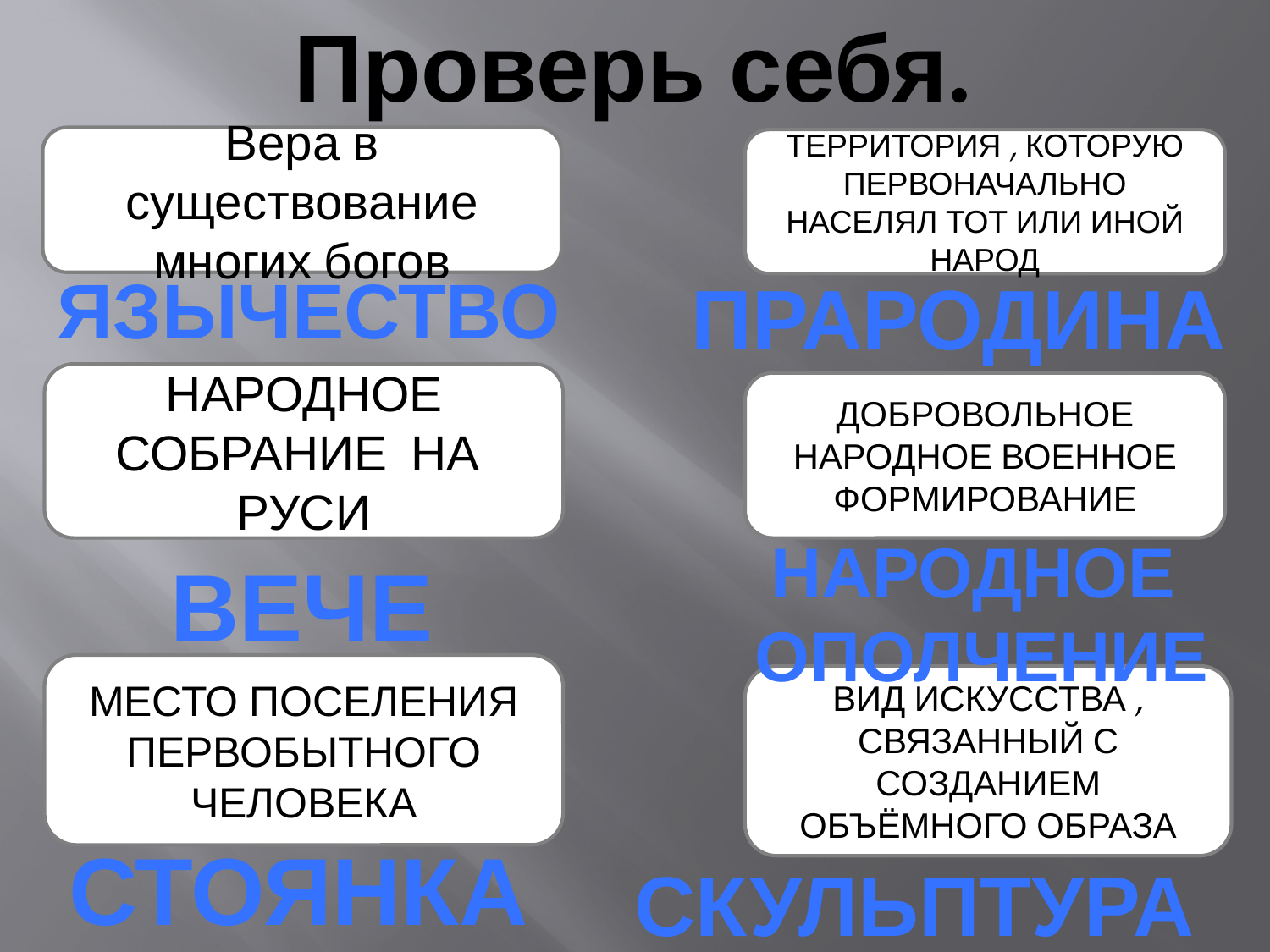

Проверь себя.
Вера в существование многих богов
ТЕРРИТОРИЯ , КОТОРУЮ ПЕРВОНАЧАЛЬНО НАСЕЛЯЛ ТОТ ИЛИ ИНОЙ НАРОД
ЯЗЫЧЕСТВО
ПРАРОДИНА
НАРОДНОЕ СОБРАНИЕ  НА
РУСИ
ДОБРОВОЛЬНОЕ НАРОДНОЕ ВОЕННОЕ ФОРМИРОВАНИЕ
НАРОДНОЕ
 ОПОЛЧЕНИЕ
ВЕЧЕ
МЕСТО ПОСЕЛЕНИЯ ПЕРВОБЫТНОГО
ЧЕЛОВЕКА
ВИД ИСКУССТВА , СВЯЗАННЫЙ С СОЗДАНИЕМ
ОБЪЁМНОГО ОБРАЗА
СТОЯНКА
СКУЛЬПТУРА